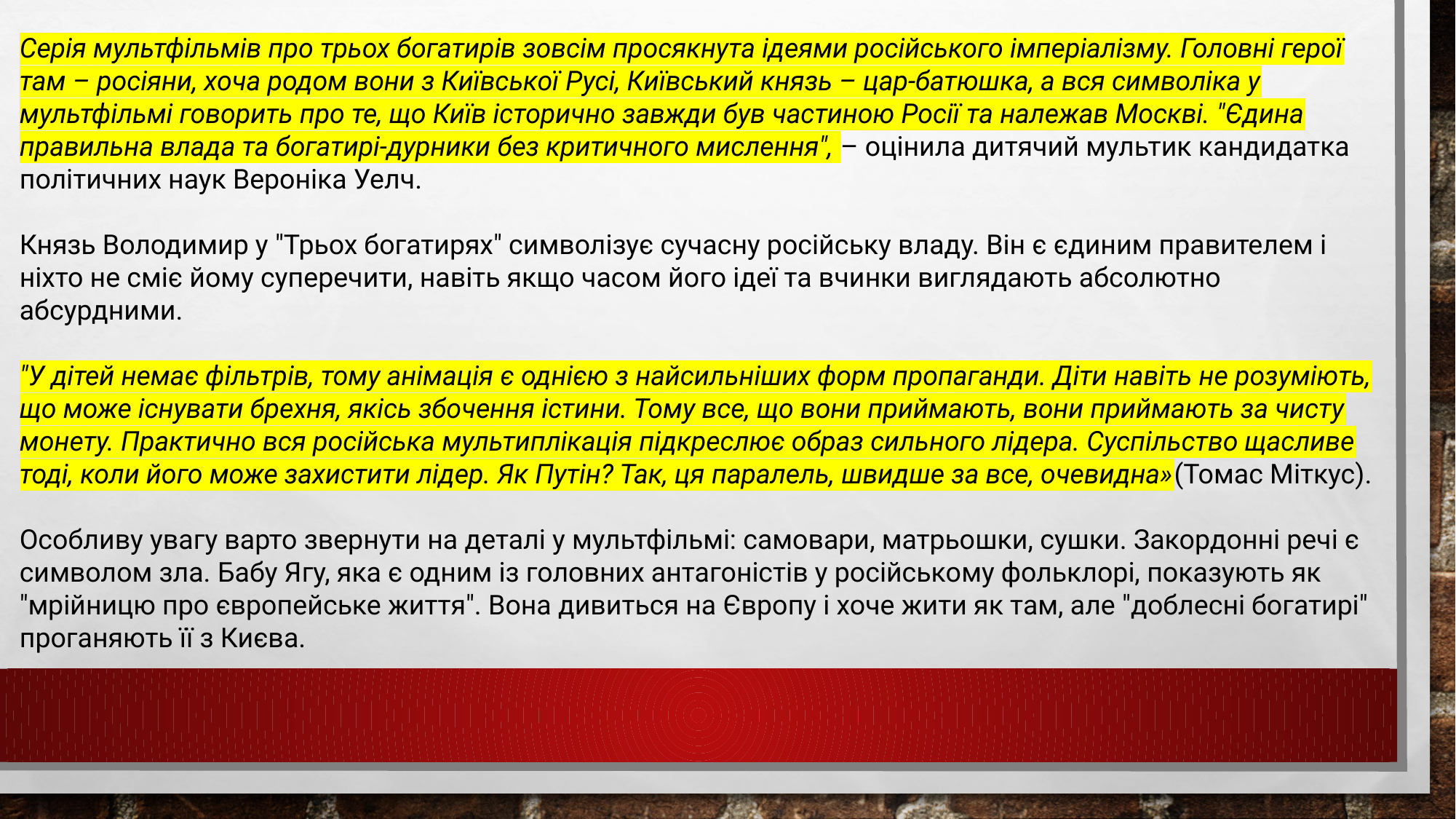

Серія мультфільмів про трьох богатирів зовсім просякнута ідеями російського імперіалізму. Головні герої там – росіяни, хоча родом вони з Київської Русі, Київський князь – цар-батюшка, а вся символіка у мультфільмі говорить про те, що Київ історично завжди був частиною Росії та належав Москві. "Єдина правильна влада та богатирі-дурники без критичного мислення", – оцінила дитячий мультик кандидатка політичних наук Вероніка Уелч.

Князь Володимир у "Трьох богатирях" символізує сучасну російську владу. Він є єдиним правителем і ніхто не сміє йому суперечити, навіть якщо часом його ідеї та вчинки виглядають абсолютно абсурдними.

"У дітей немає фільтрів, тому анімація є однією з найсильніших форм пропаганди. Діти навіть не розуміють, що може існувати брехня, якісь збочення істини. Тому все, що вони приймають, вони приймають за чисту монету. Практично вся російська мультиплікація підкреслює образ сильного лідера. Суспільство щасливе тоді, коли його може захистити лідер. Як Путін? Так, ця паралель, швидше за все, очевидна»(Томас Міткус).

Особливу увагу варто звернути на деталі у мультфільмі: самовари, матрьошки, сушки. Закордонні речі є символом зла. Бабу Ягу, яка є одним із головних антагоністів у російському фольклорі, показують як "мрійницю про європейське життя". Вона дивиться на Європу і хоче жити як там, але "доблесні богатирі" проганяють її з Києва.